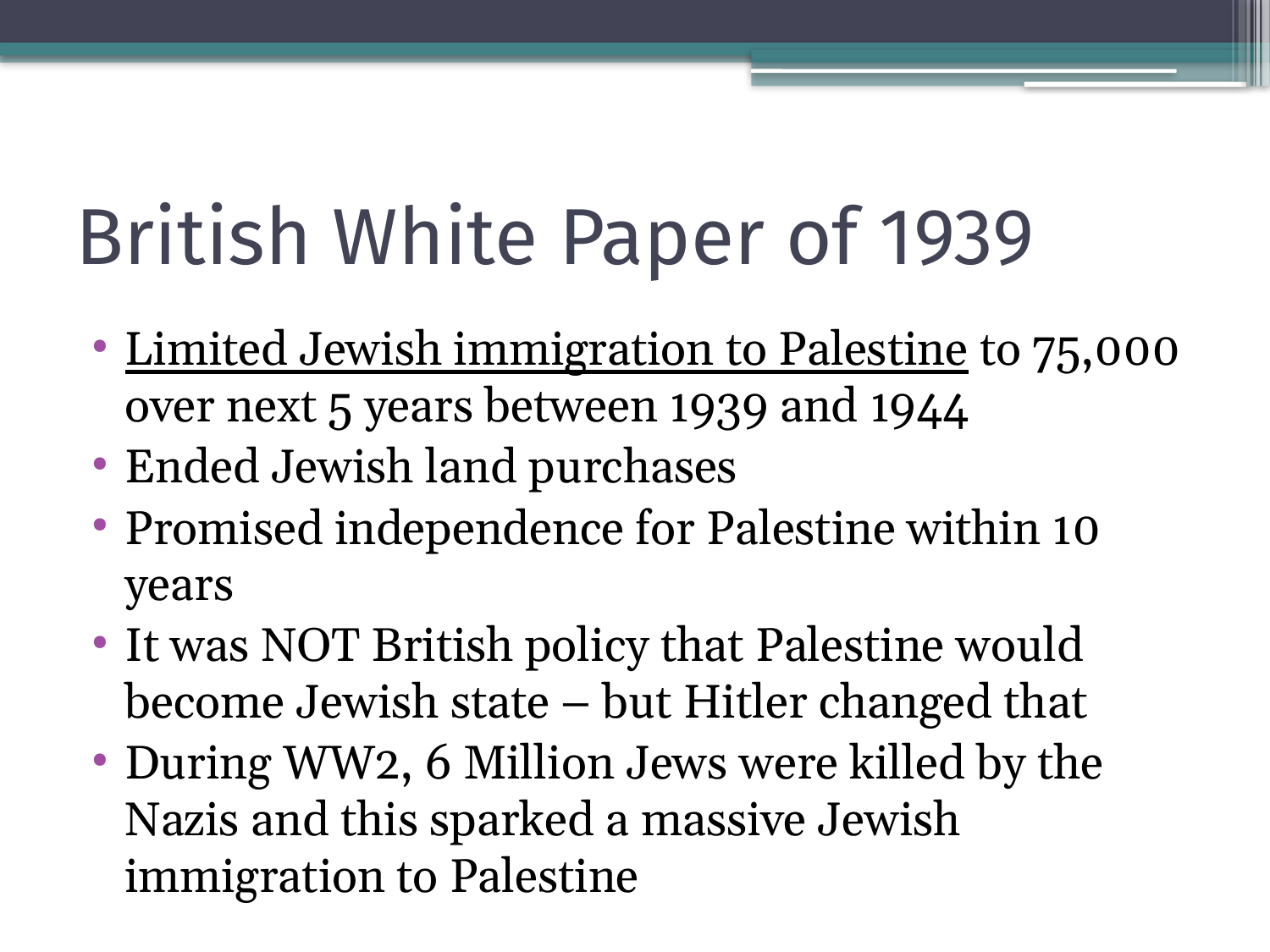

# British White Paper of 1939
Limited Jewish immigration to Palestine to 75,000 over next 5 years between 1939 and 1944
Ended Jewish land purchases
Promised independence for Palestine within 10 years
It was NOT British policy that Palestine would become Jewish state – but Hitler changed that
During WW2, 6 Million Jews were killed by the Nazis and this sparked a massive Jewish immigration to Palestine